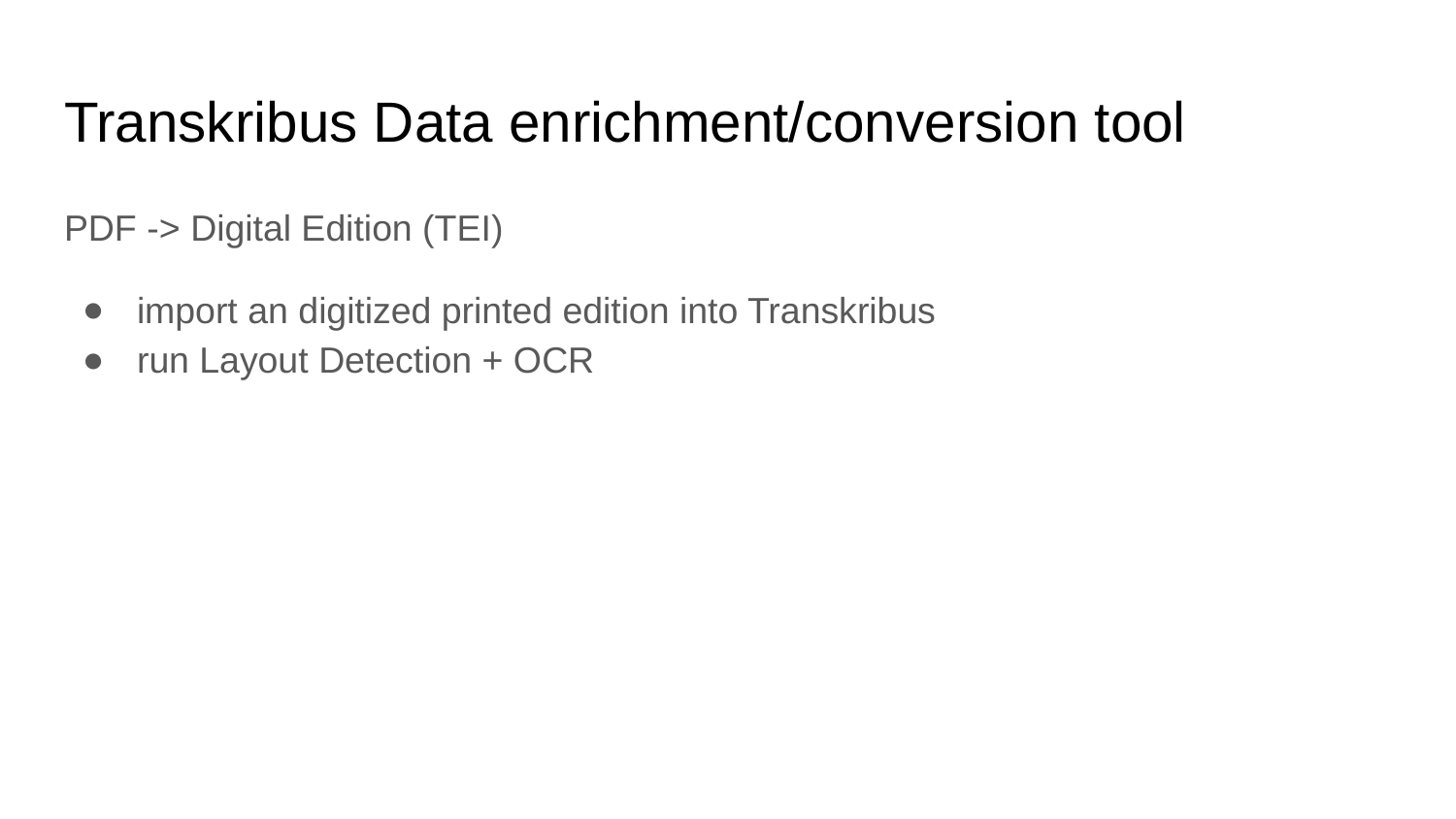

# Transkribus Data enrichment/conversion tool
PDF -> Digital Edition (TEI)
import an digitized printed edition into Transkribus
run Layout Detection + OCR